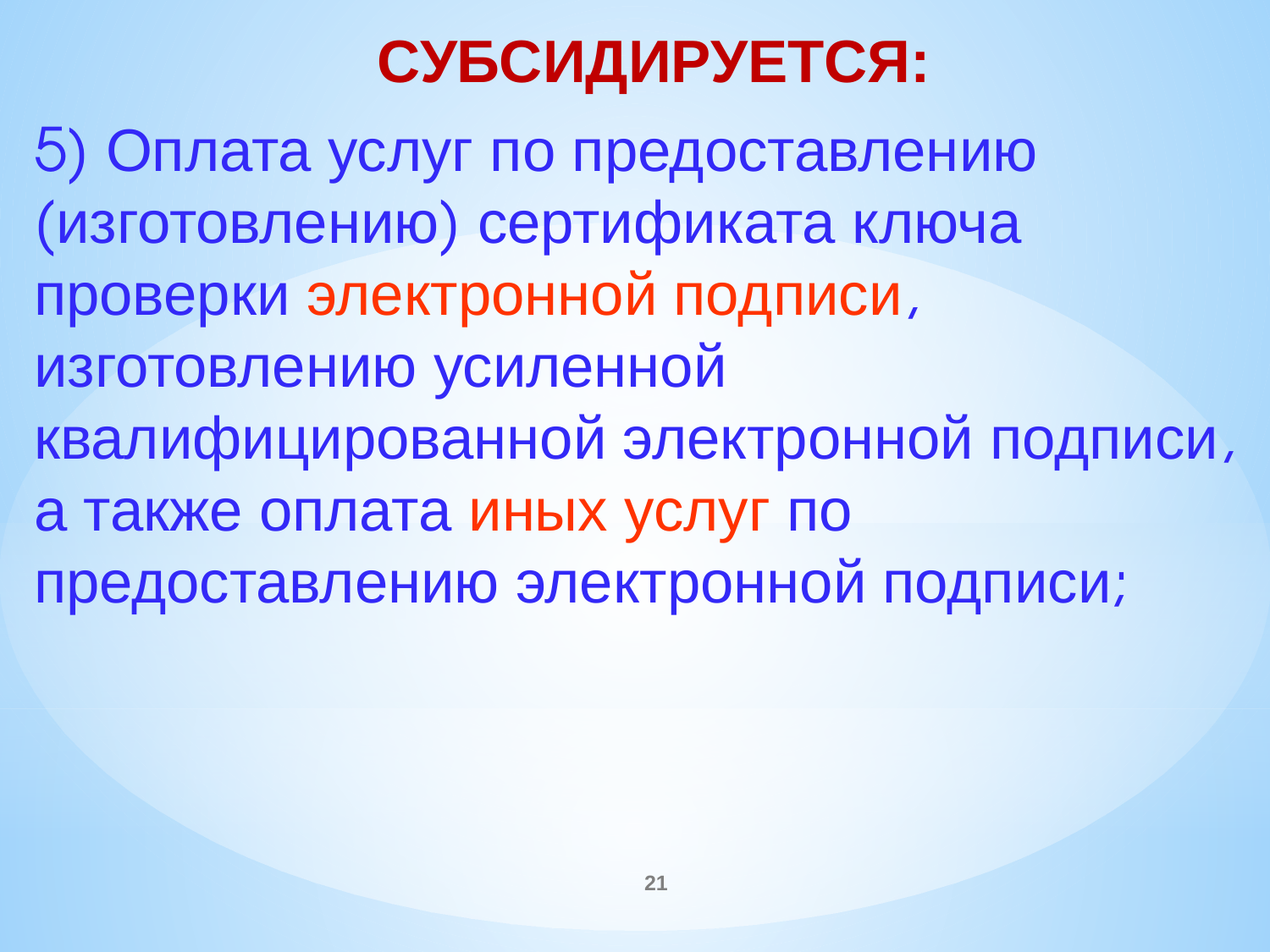

СУБСИДИРУЕТСЯ:
5) Оплата услуг по предоставлению (изготовлению) сертификата ключа проверки электронной подписи, изготовлению усиленной квалифицированной электронной подписи, а также оплата иных услуг по предоставлению электронной подписи;

21